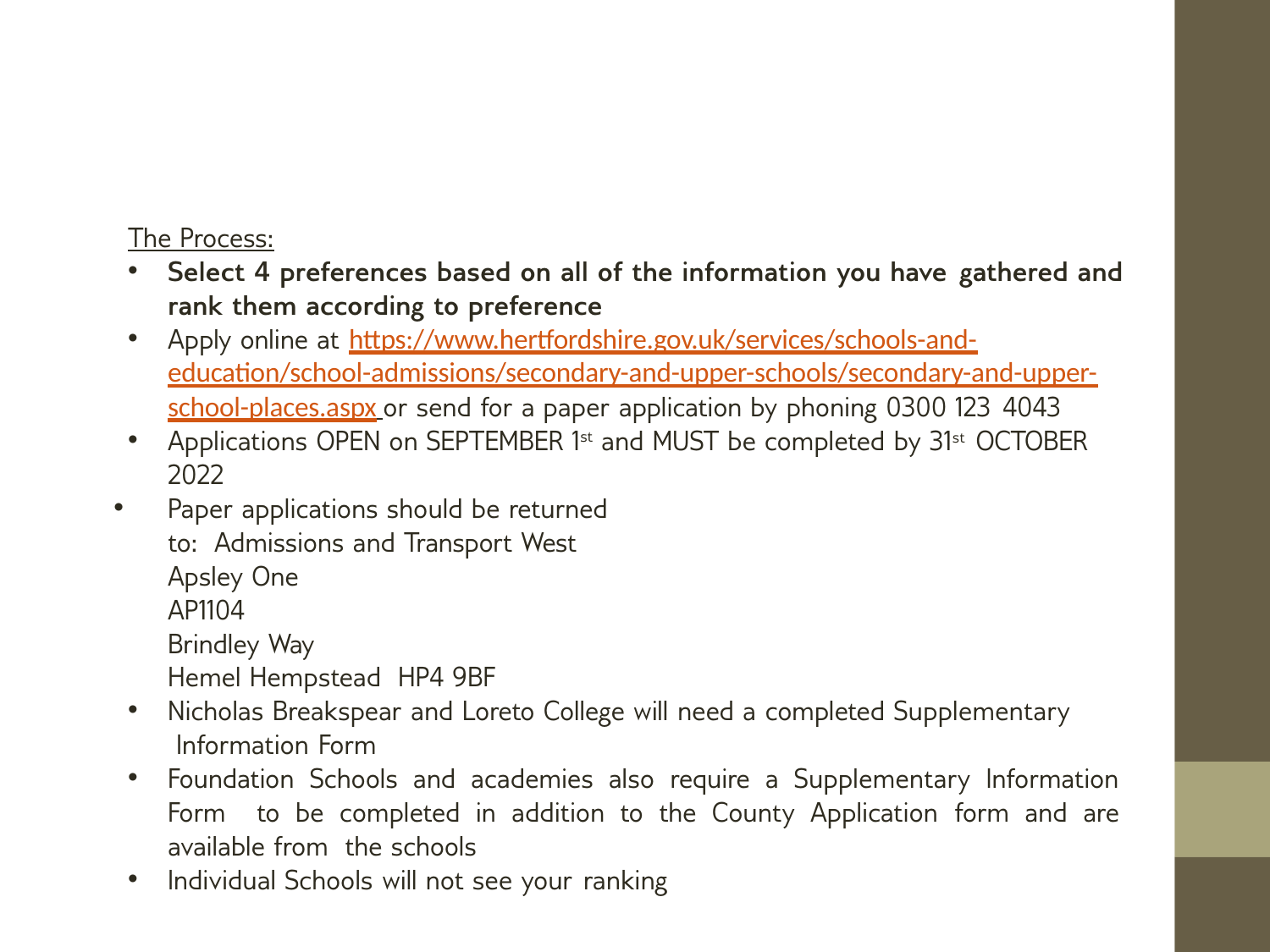

The Process:
Select 4 preferences based on all of the information you have gathered and rank them according to preference
Apply online at https://www.hertfordshire.gov.uk/services/schools-and-
education/school-admissions/secondary-and-upper-schools/secondary-and-upper-
school-places.aspx or send for a paper application by phoning 0300 123 4043
Applications OPEN on SEPTEMBER 1st and MUST be completed by 31st OCTOBER 2022
Paper applications should be returned to:  Admissions and Transport West  Apsley One
	AP1104
	Brindley Way
	Hemel Hempstead  HP4 9BF
Nicholas Breakspear and Loreto College will need a completed Supplementary  Information Form
Foundation Schools and academies also require a Supplementary Information Form  to be completed in addition to the County Application form and are available from  the schools
Individual Schools will not see your ranking